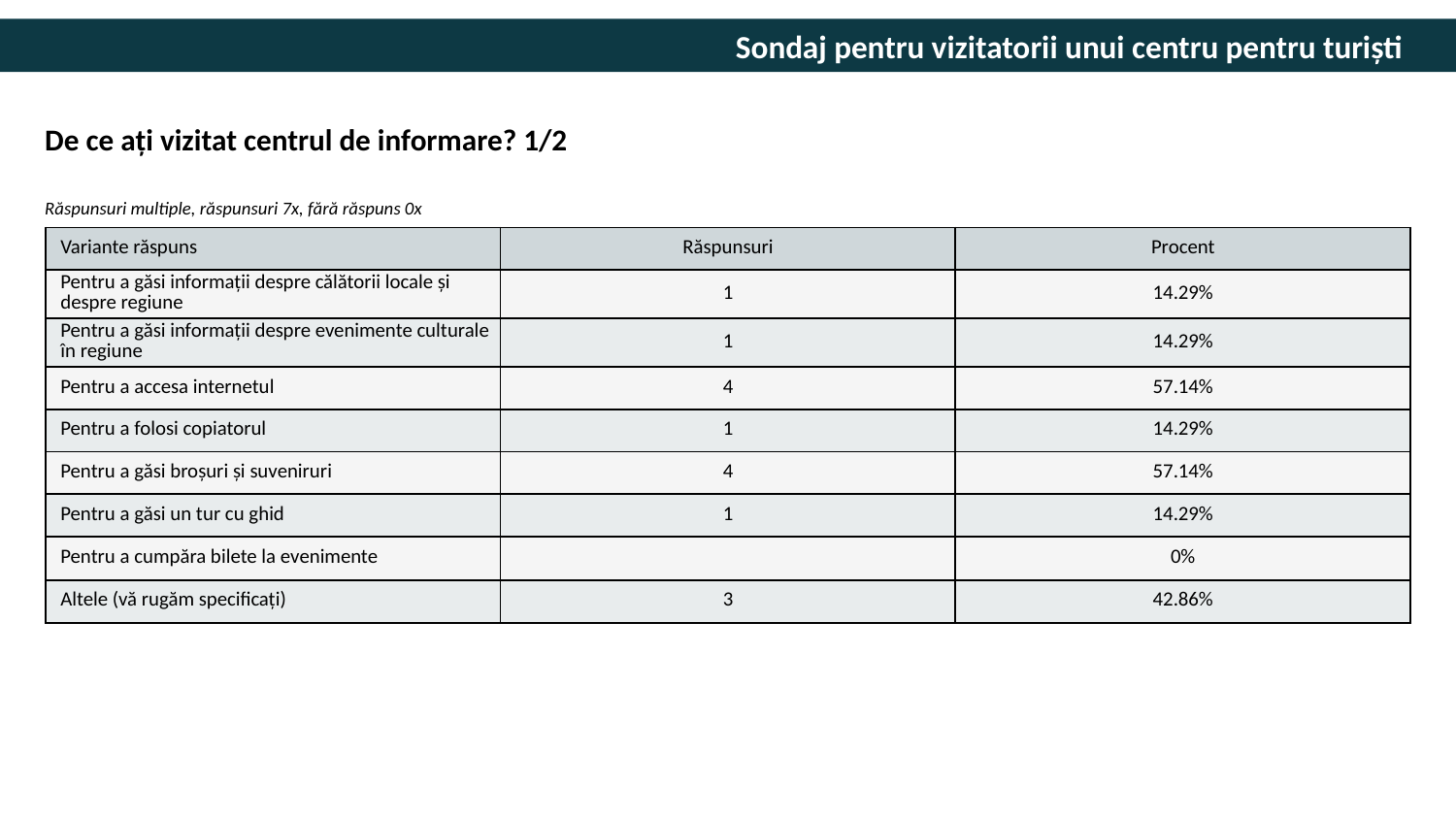

De ce ați vizitat centrul de informare? 1/2
Răspunsuri multiple, răspunsuri 7x, fără răspuns 0x
| Variante răspuns | Răspunsuri | Procent |
| --- | --- | --- |
| Pentru a găsi informații despre călătorii locale și despre regiune | 1 | 14.29% |
| Pentru a găsi informații despre evenimente culturale în regiune | 1 | 14.29% |
| Pentru a accesa internetul | 4 | 57.14% |
| Pentru a folosi copiatorul | 1 | 14.29% |
| Pentru a găsi broșuri și suveniruri | 4 | 57.14% |
| Pentru a găsi un tur cu ghid | 1 | 14.29% |
| Pentru a cumpăra bilete la evenimente |  | 0% |
| Altele (vă rugăm specificați) | 3 | 42.86% |